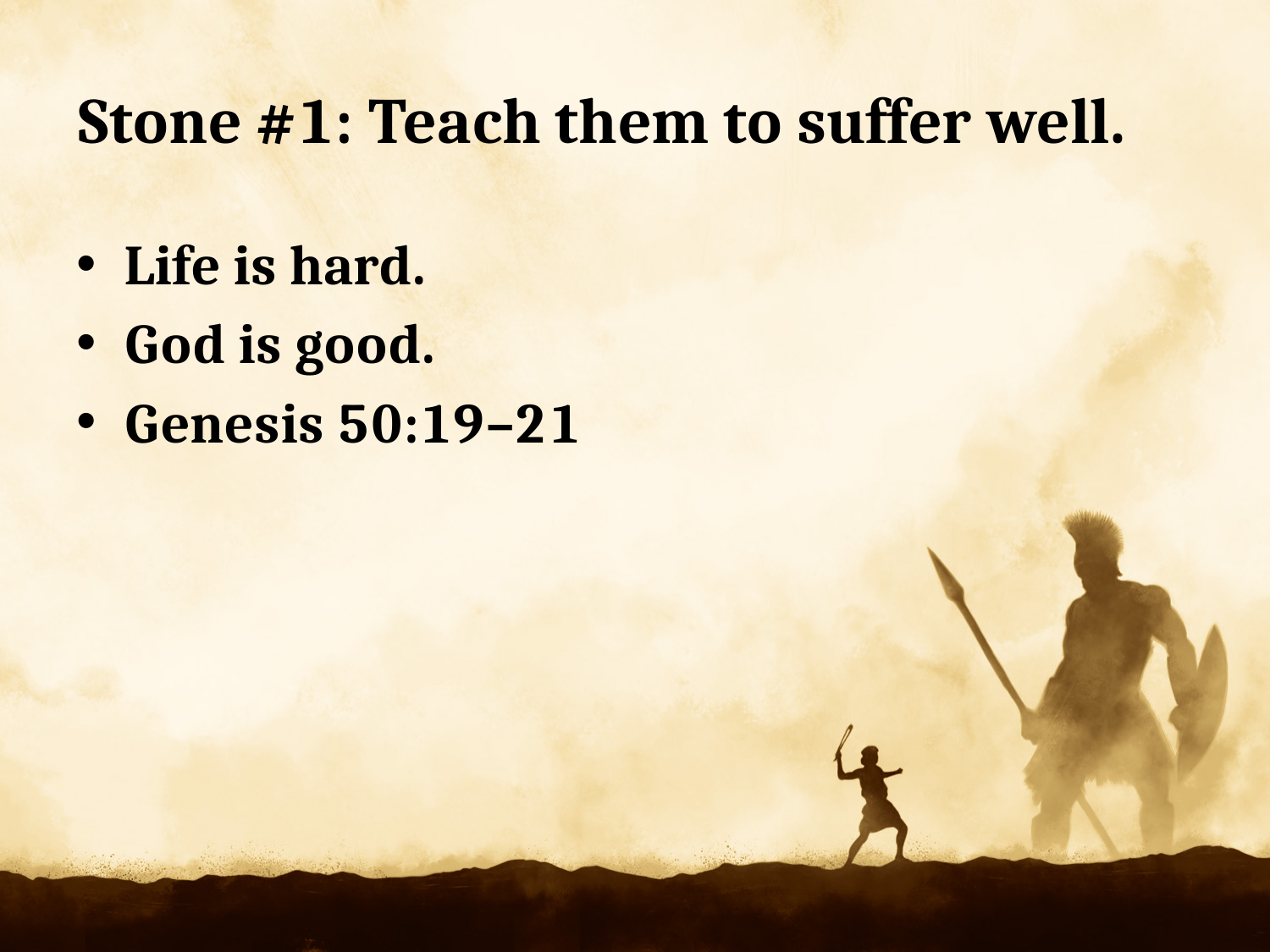

# Stone #1: Teach them to suffer well.
Life is hard.
God is good.
Genesis 50:19–21